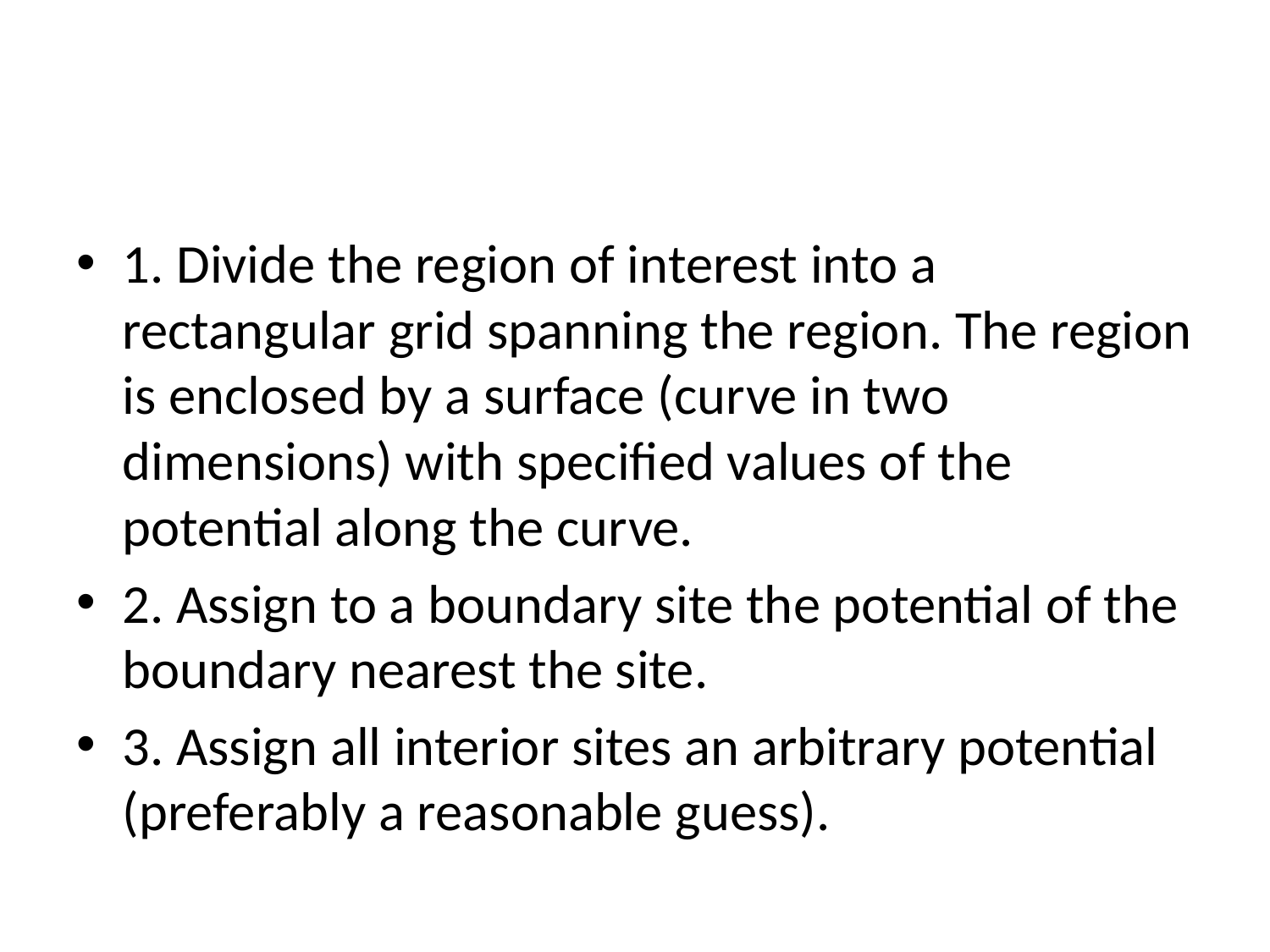

#
1. Divide the region of interest into a rectangular grid spanning the region. The region is enclosed by a surface (curve in two dimensions) with specified values of the potential along the curve.
2. Assign to a boundary site the potential of the boundary nearest the site.
3. Assign all interior sites an arbitrary potential (preferably a reasonable guess).